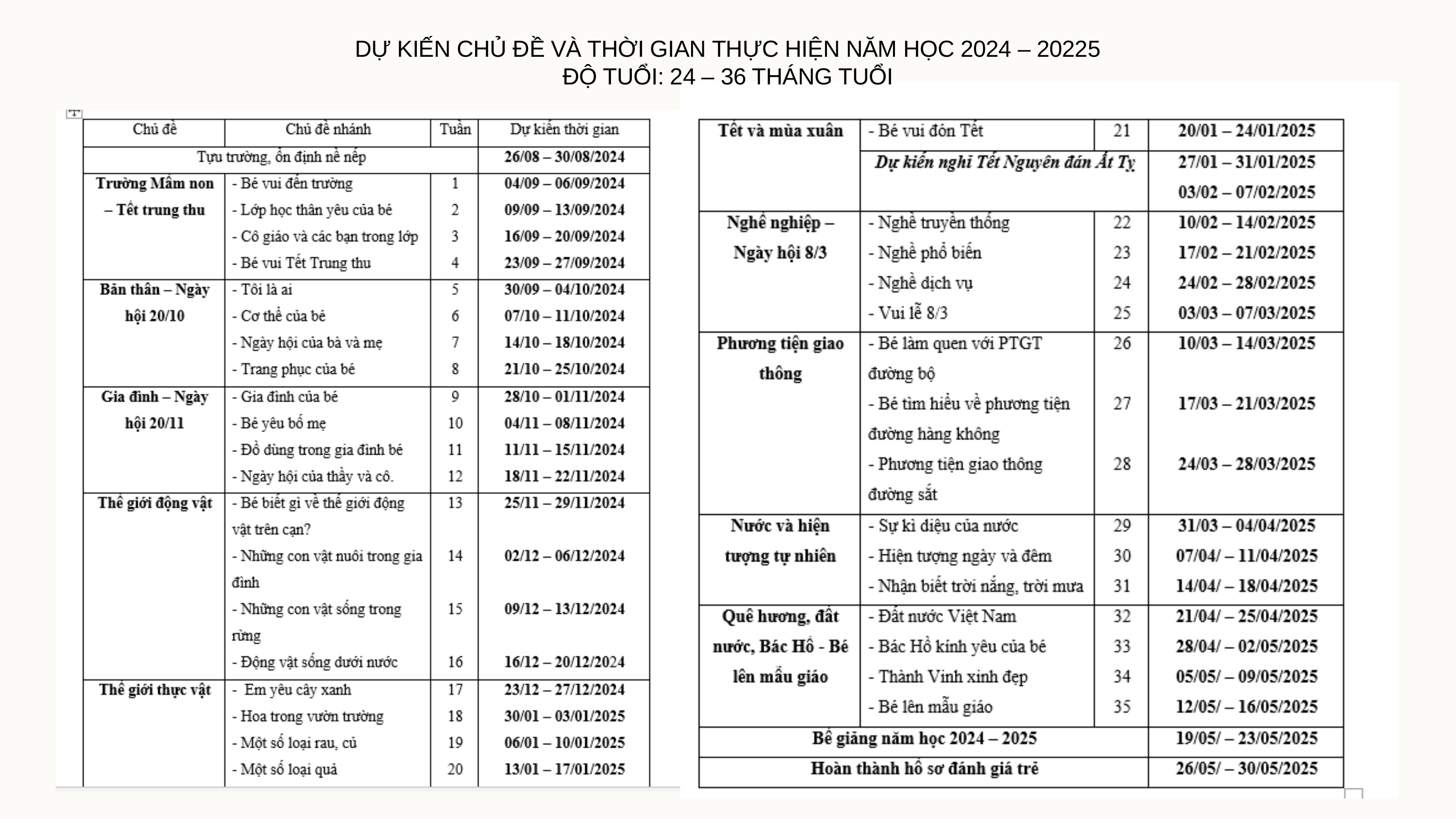

DỰ KIẾN CHỦ ĐỀ VÀ THỜI GIAN THỰC HIỆN NĂM HỌC 2024 – 20225
ĐỘ TUỔI: 24 – 36 THÁNG TUỔI